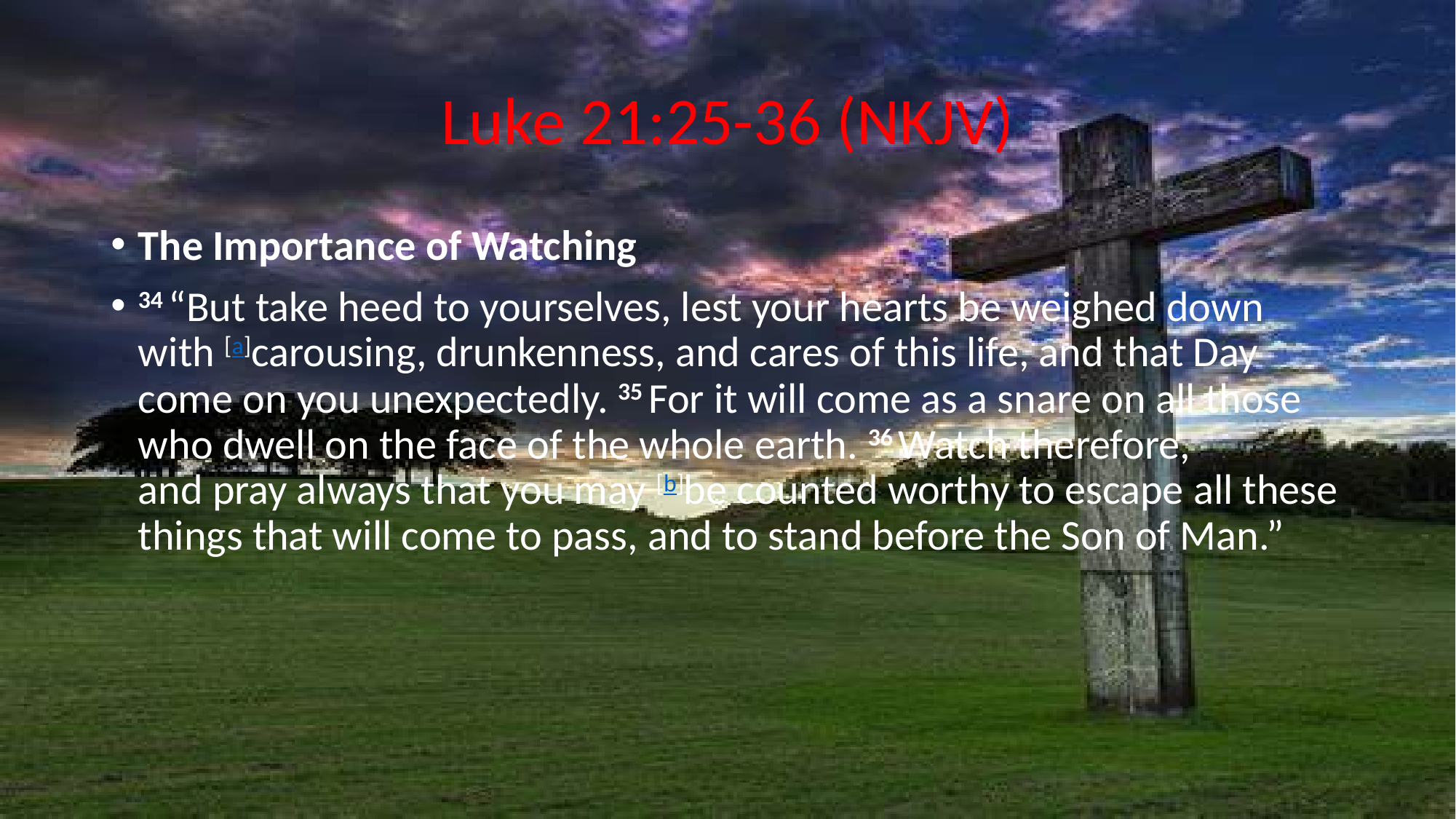

# Luke 21:25-36 (NKJV)
The Importance of Watching
34 “But take heed to yourselves, lest your hearts be weighed down with [a]carousing, drunkenness, and cares of this life, and that Day come on you unexpectedly. 35 For it will come as a snare on all those who dwell on the face of the whole earth. 36 Watch therefore, and pray always that you may [b]be counted worthy to escape all these things that will come to pass, and to stand before the Son of Man.”